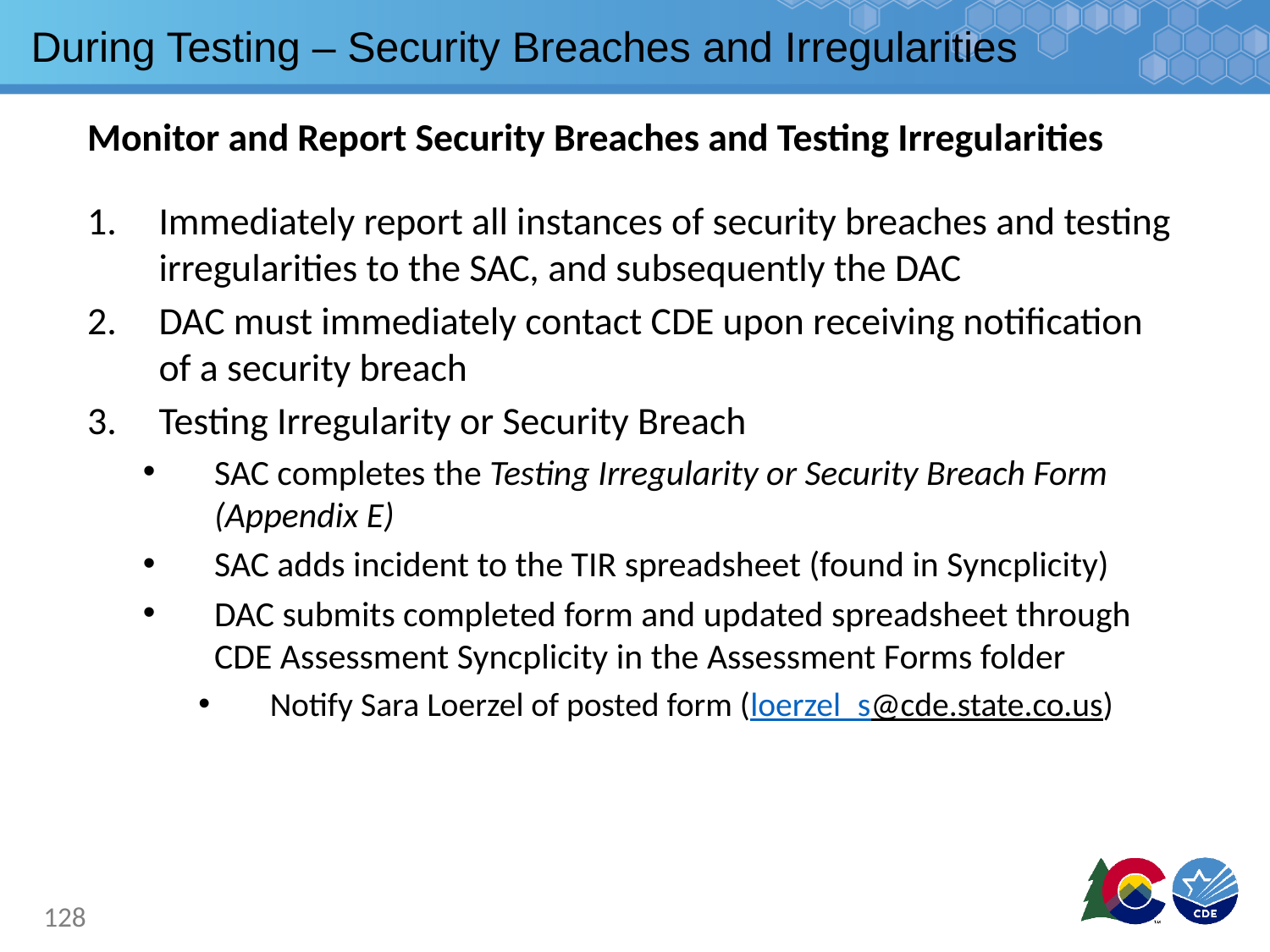

# During Testing – Security Breaches and Irregularities
Monitor and Report Security Breaches and Testing Irregularities

Immediately report all instances of security breaches and testing irregularities to the SAC, and subsequently the DAC
DAC must immediately contact CDE upon receiving notification of a security breach
Testing Irregularity or Security Breach
SAC completes the Testing Irregularity or Security Breach Form (Appendix E)
SAC adds incident to the TIR spreadsheet (found in Syncplicity)
DAC submits completed form and updated spreadsheet through CDE Assessment Syncplicity in the Assessment Forms folder
Notify Sara Loerzel of posted form (loerzel_s@cde.state.co.us)

128